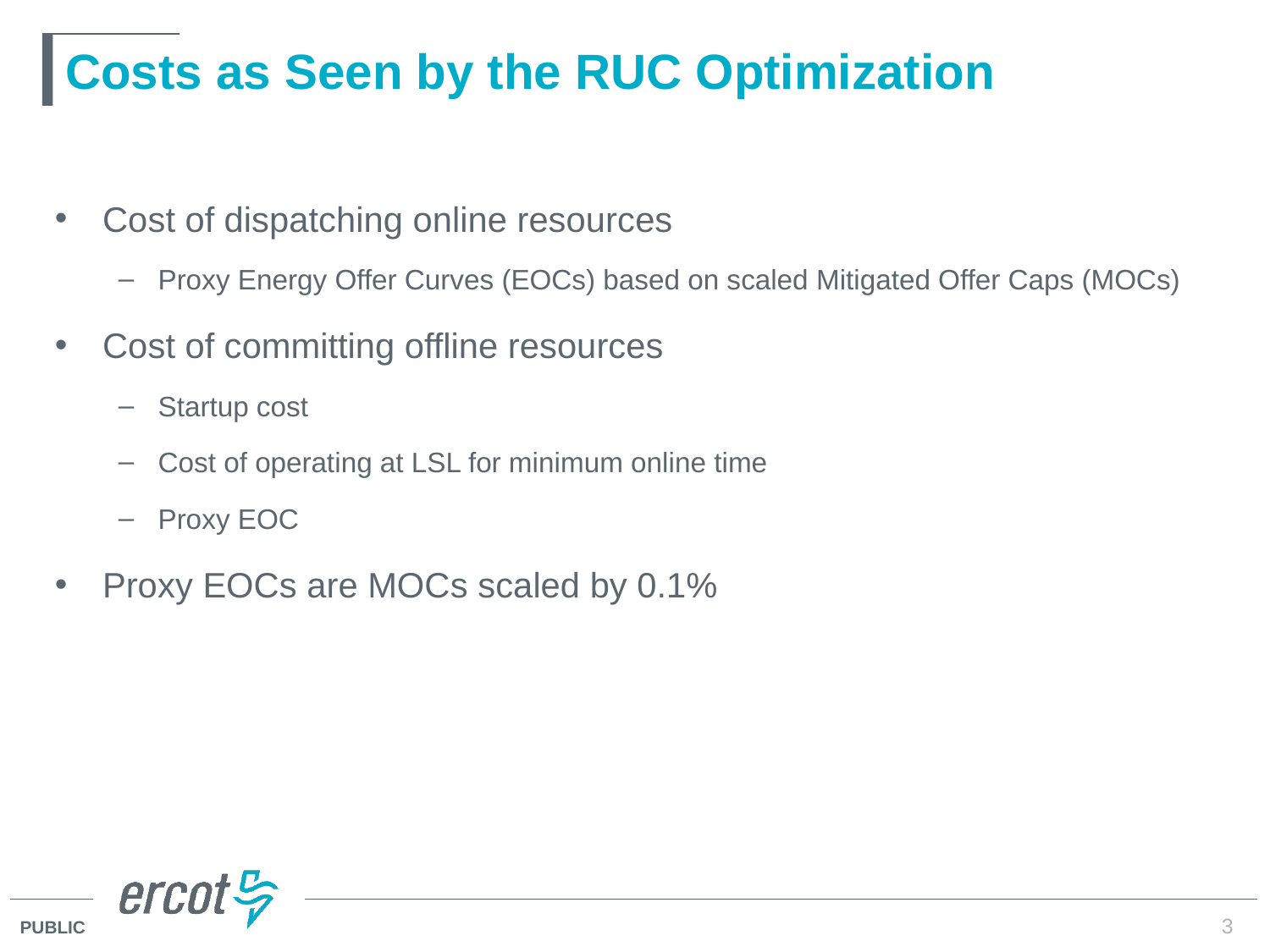

# Costs as Seen by the RUC Optimization
Cost of dispatching online resources
Proxy Energy Offer Curves (EOCs) based on scaled Mitigated Offer Caps (MOCs)
Cost of committing offline resources
Startup cost
Cost of operating at LSL for minimum online time
Proxy EOC
Proxy EOCs are MOCs scaled by 0.1%
3